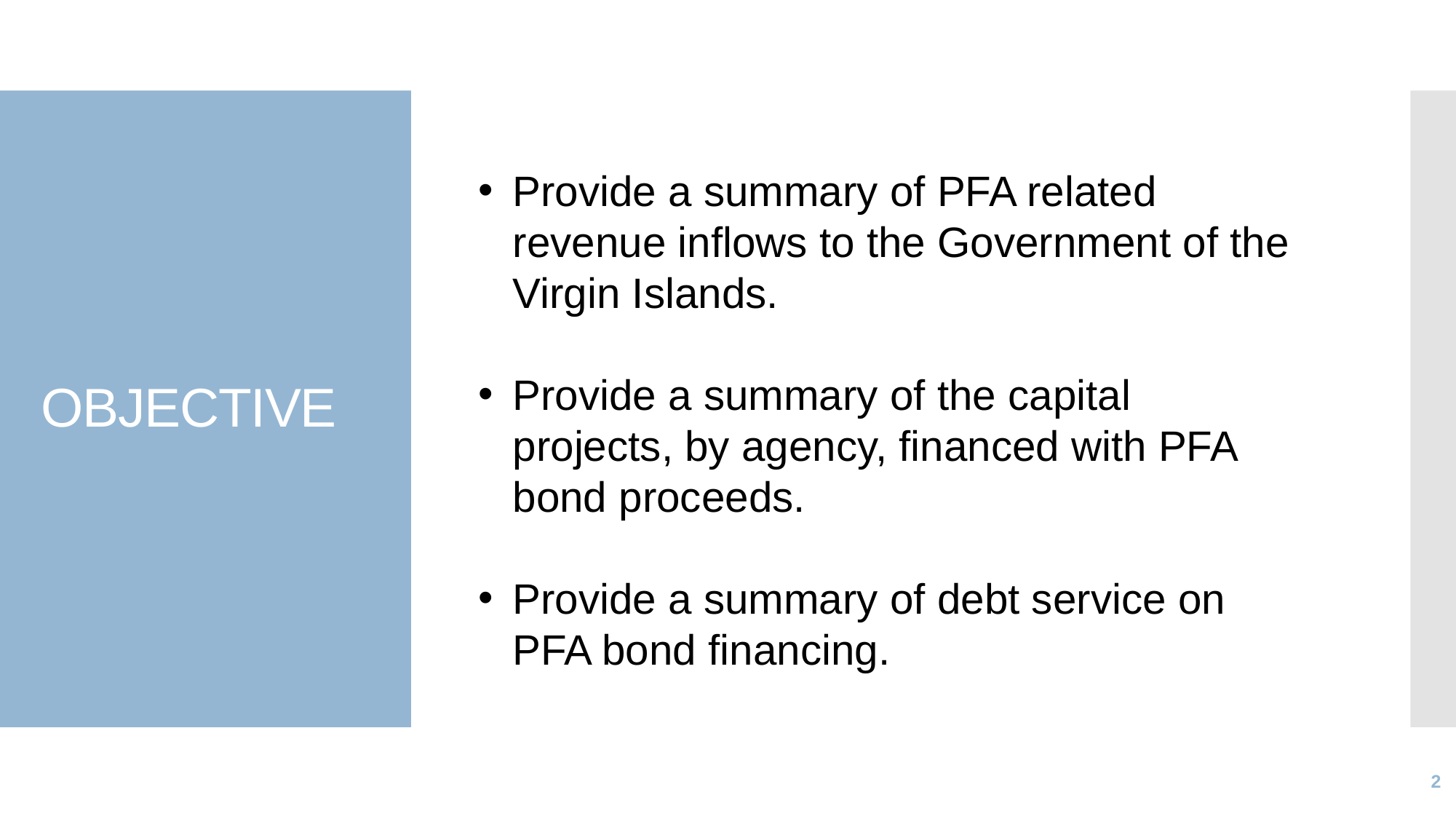

# OBJECTIVE
Provide a summary of PFA related revenue inflows to the Government of the Virgin Islands.

Provide a summary of the capital projects, by agency, financed with PFA bond proceeds.

Provide a summary of debt service on PFA bond financing.
2